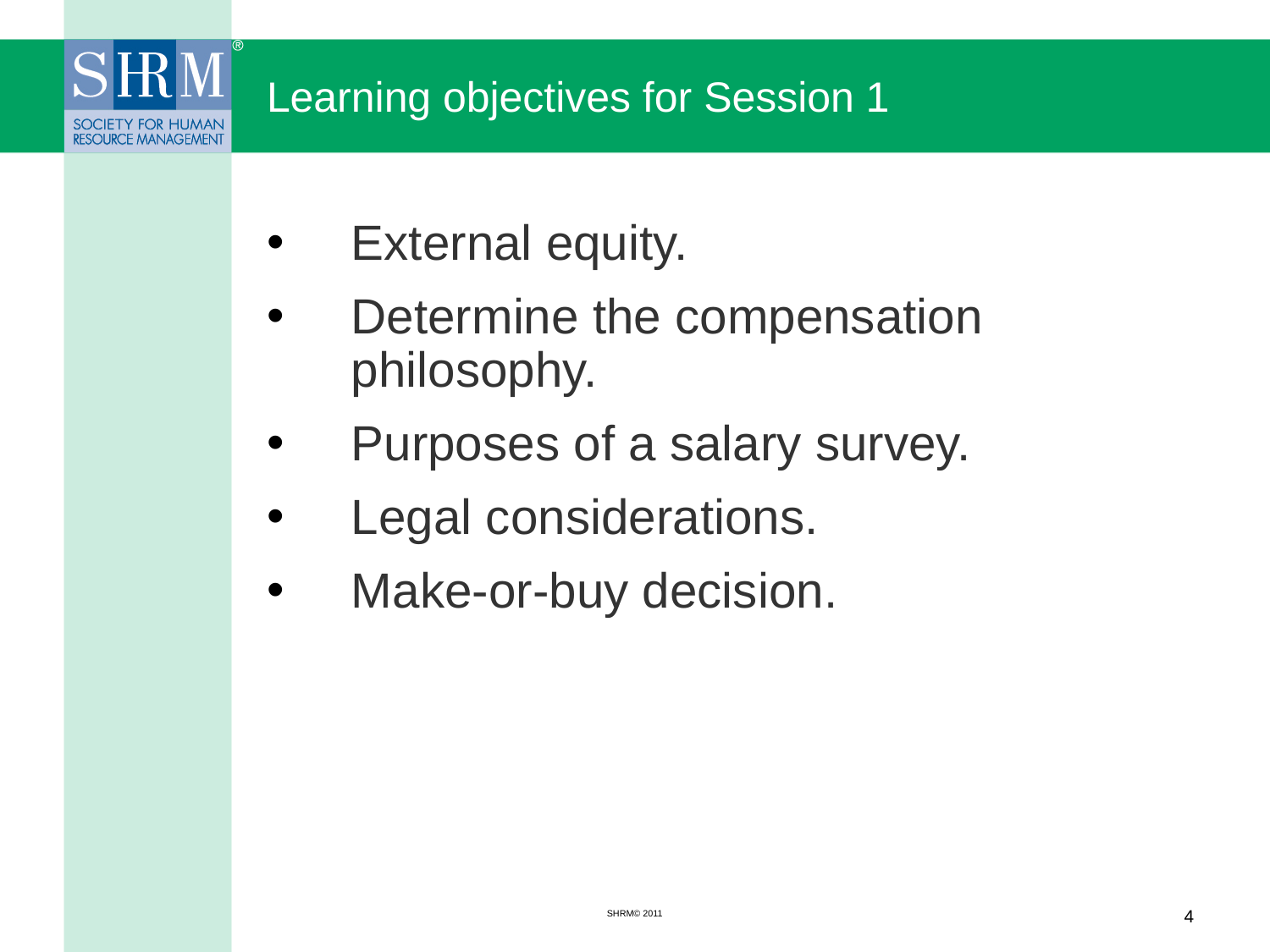

Learning objectives for Session 1
External equity.
Determine the compensation philosophy.
Purposes of a salary survey.
Legal considerations.
Make-or-buy decision.
SHRM© 2011
4